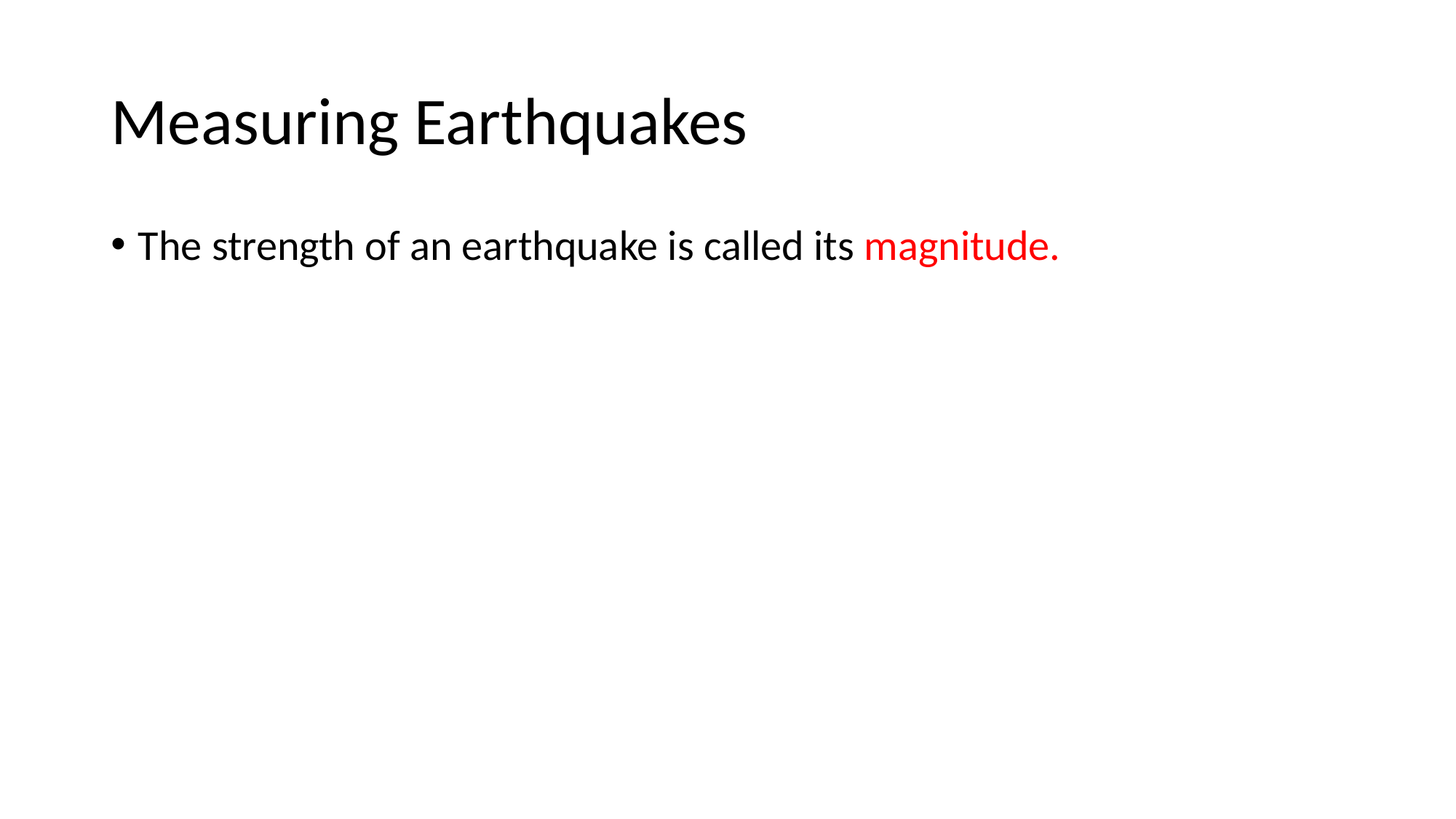

# Measuring Earthquakes
The strength of an earthquake is called its magnitude.